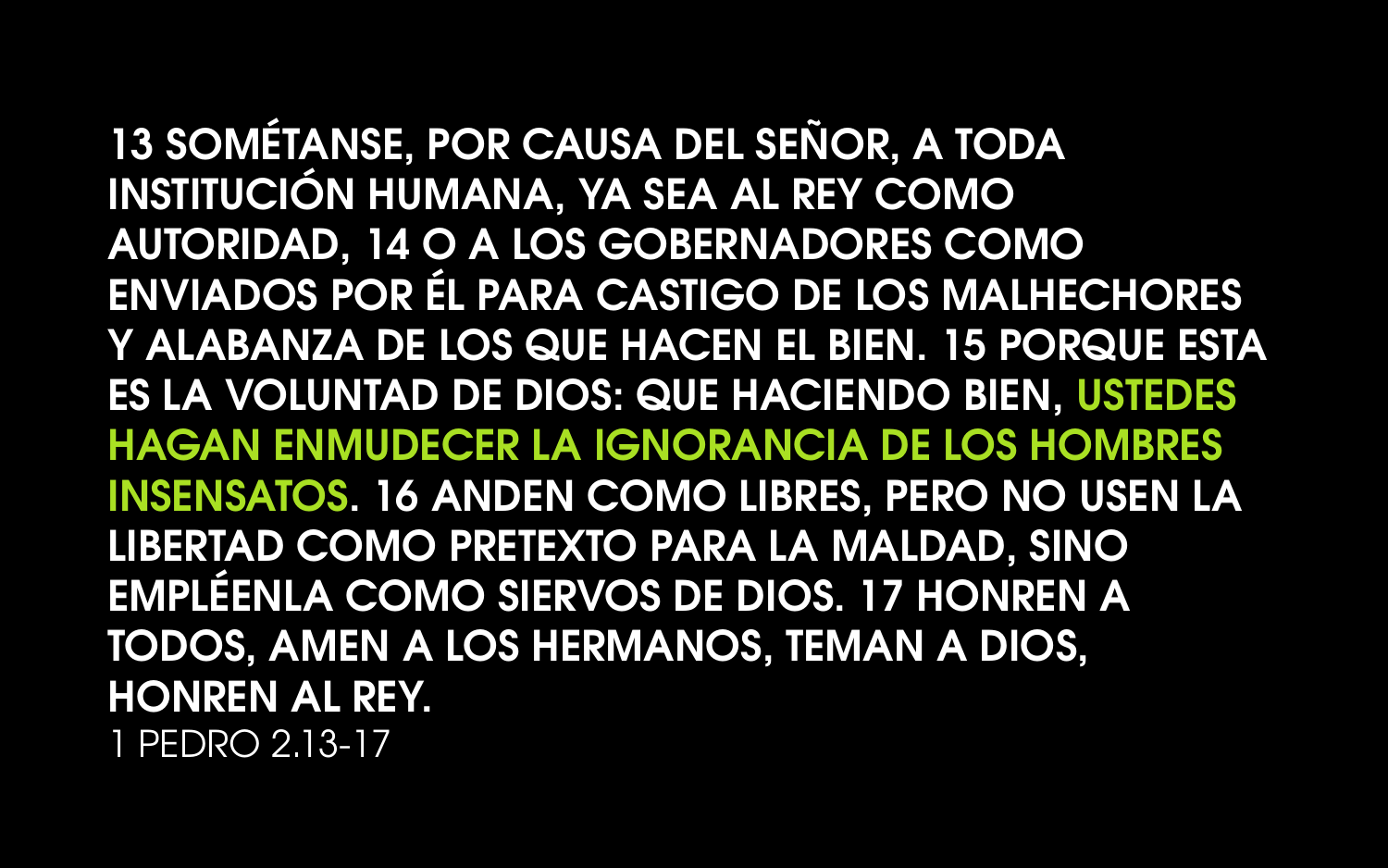

13 Sométanse, por causa del Señor, a toda institución humana, ya sea al rey como autoridad, 14 o a los gobernadores como enviados por él para castigo de los malhechores y alabanza de los que hacen el bien. 15 Porque esta es la voluntad de Dios: que haciendo bien, ustedes hagan enmudecer la ignorancia de los hombres insensatos. 16 Anden como libres, pero no usen la libertad como pretexto para la maldad, sino empléenla como siervos de Dios. 17 Honren a todos, amen a los hermanos, teman a Dios, honren al rey.
1 Pedro 2.13-17